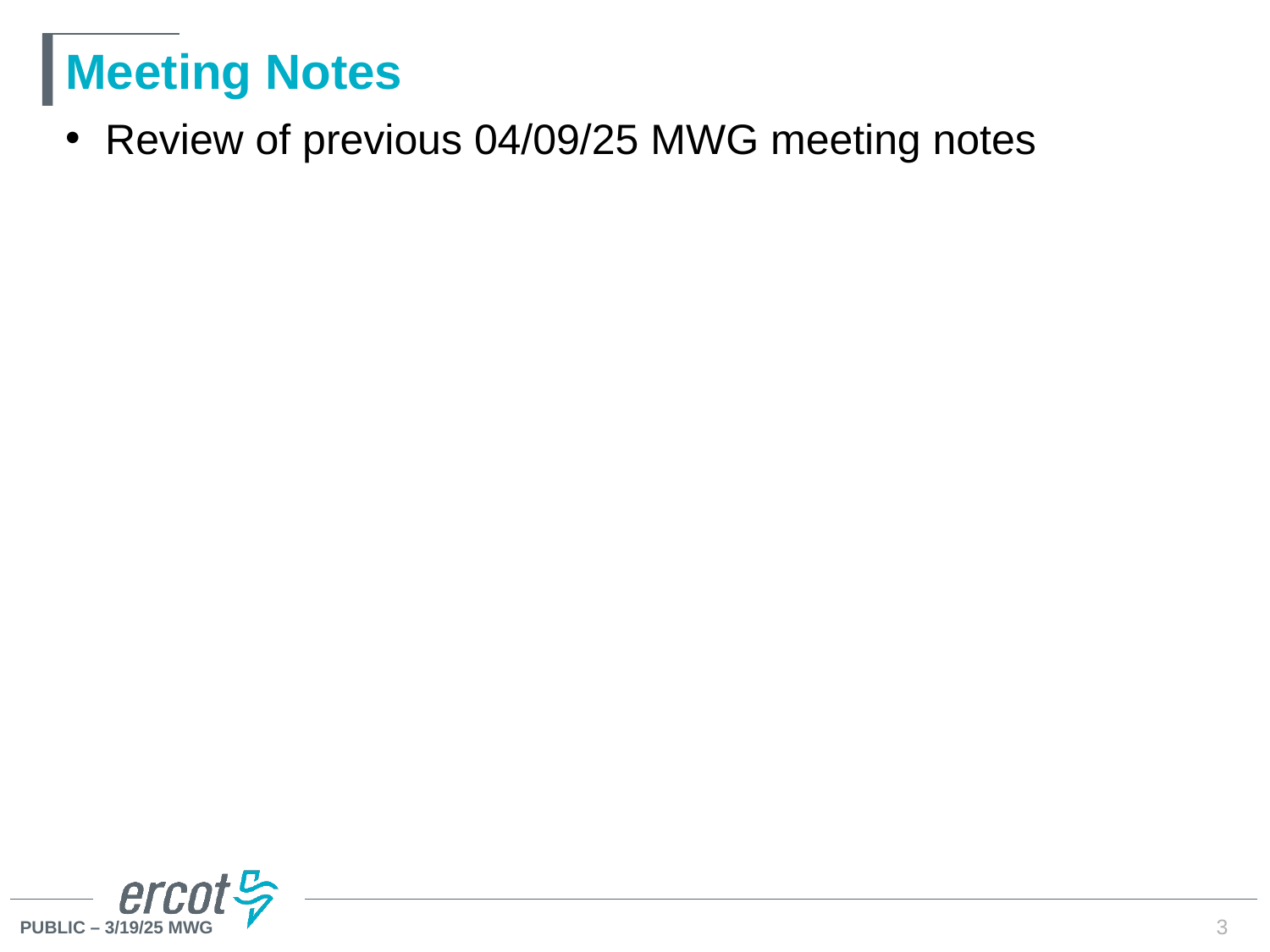

# Meeting Notes
Review of previous 04/09/25 MWG meeting notes

3